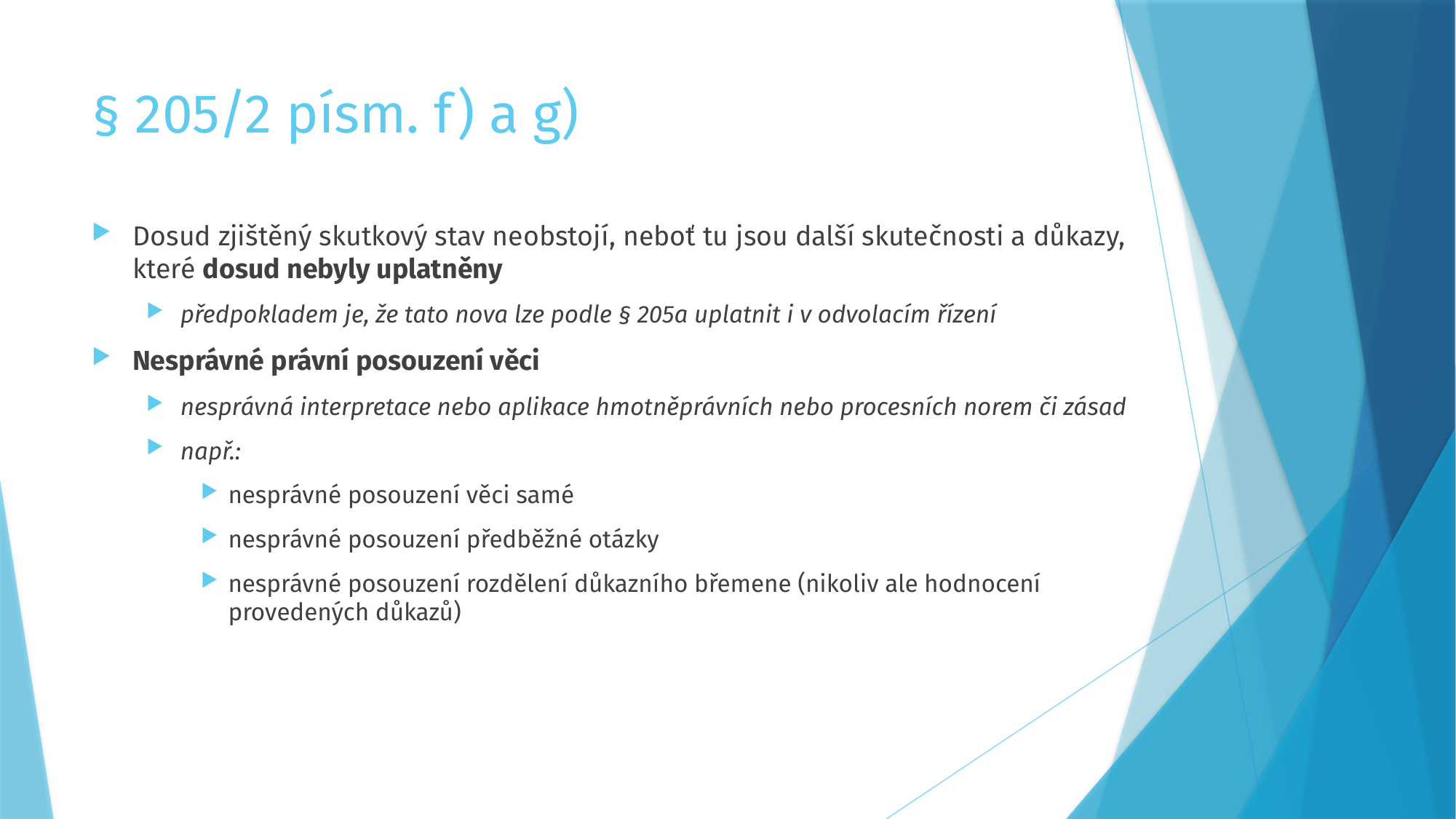

# § 205/2 písm. f) a g)
Dosud zjištěný skutkový stav neobstojí, neboť tu jsou další skutečnosti a důkazy, které dosud nebyly uplatněny
předpokladem je, že tato nova lze podle § 205a uplatnit i v odvolacím řízení
Nesprávné právní posouzení věci
nesprávná interpretace nebo aplikace hmotněprávních nebo procesních norem či zásad
např.:
nesprávné posouzení věci samé
nesprávné posouzení předběžné otázky
nesprávné posouzení rozdělení důkazního břemene (nikoliv ale hodnocení provedených důkazů)